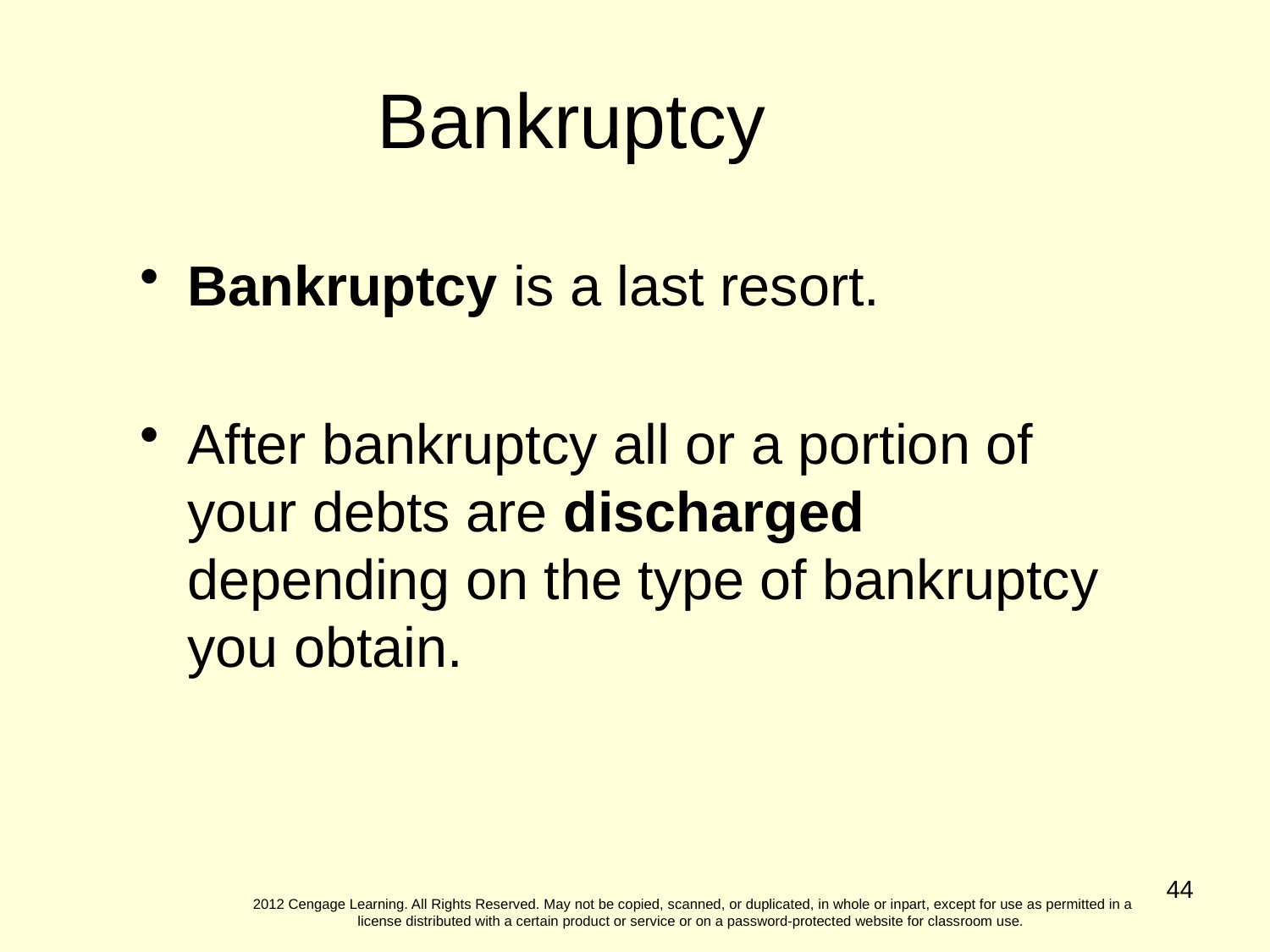

Bankruptcy
Bankruptcy is a last resort.

After bankruptcy all or a portion of your debts are discharged depending on the type of bankruptcy you obtain.
44
2012 Cengage Learning. All Rights Reserved. May not be copied, scanned, or duplicated, in whole or inpart, except for use as permitted in a license distributed with a certain product or service or on a password-protected website for classroom use.